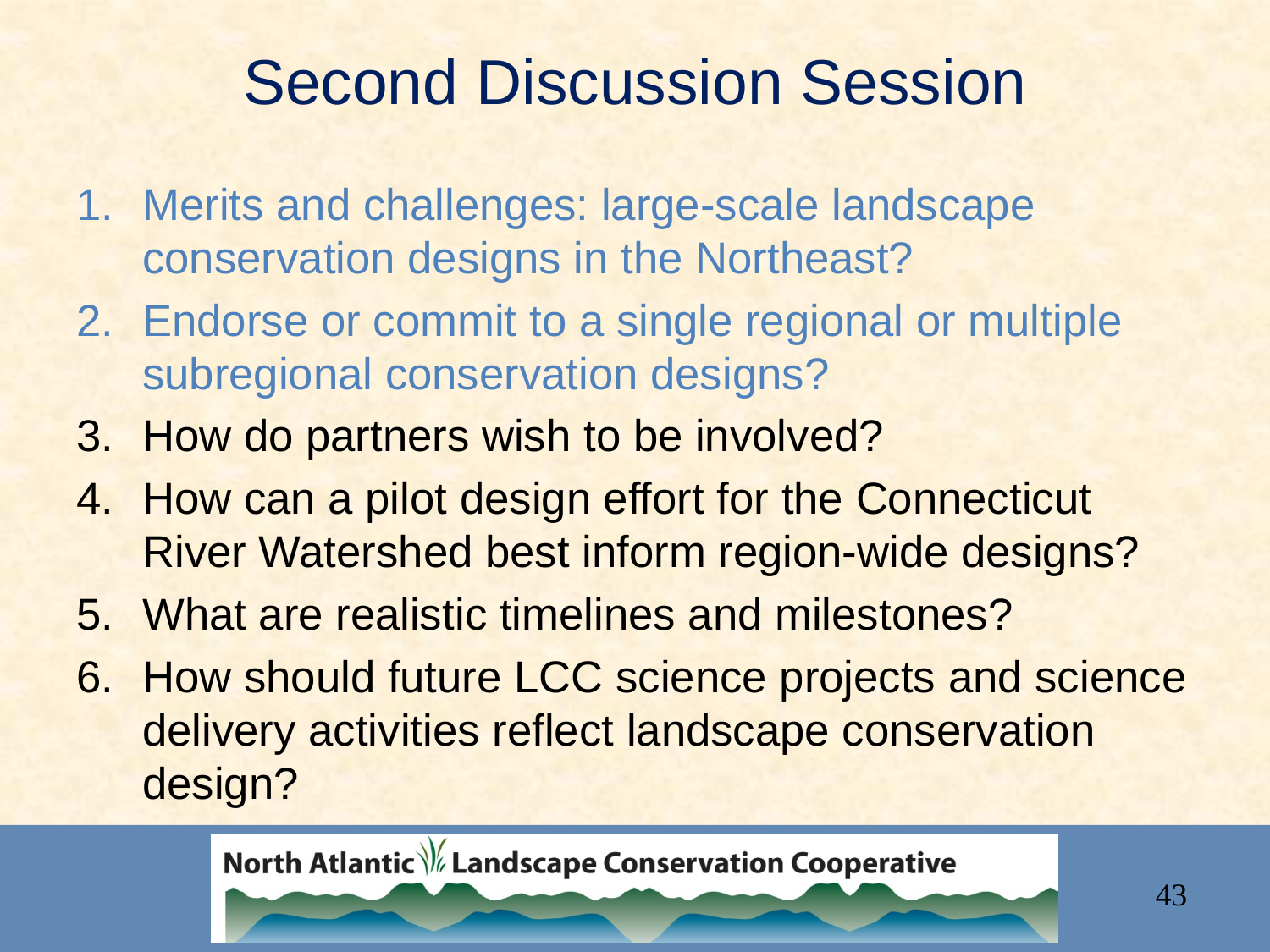

# Second Discussion Session
Merits and challenges: large-scale landscape conservation designs in the Northeast?
Endorse or commit to a single regional or multiple subregional conservation designs?
How do partners wish to be involved?
How can a pilot design effort for the Connecticut River Watershed best inform region-wide designs?
What are realistic timelines and milestones?
How should future LCC science projects and science delivery activities reflect landscape conservation design?
43